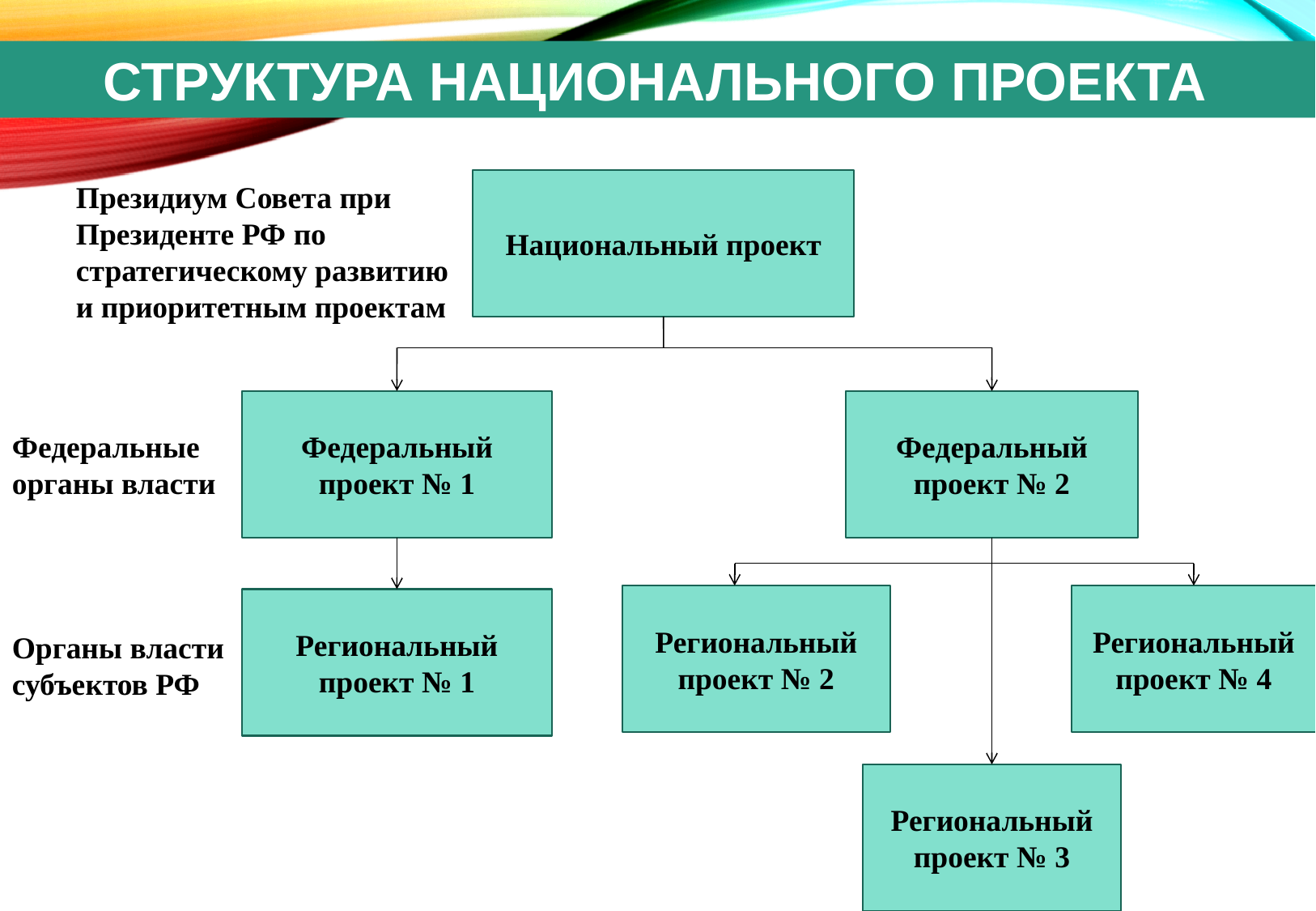

СТРУКТУРА НАЦИОНАЛЬНОГО ПРОЕКТА
Национальный проект
Президиум Совета при Президенте РФ по стратегическому развитию и приоритетным проектам
Федеральный проект № 1
Федеральный проект № 2
Федеральные органы власти
Региональный проект № 2
Региональный проект № 4
Региональный проект № 1
Органы власти субъектов РФ
Региональный проект № 3